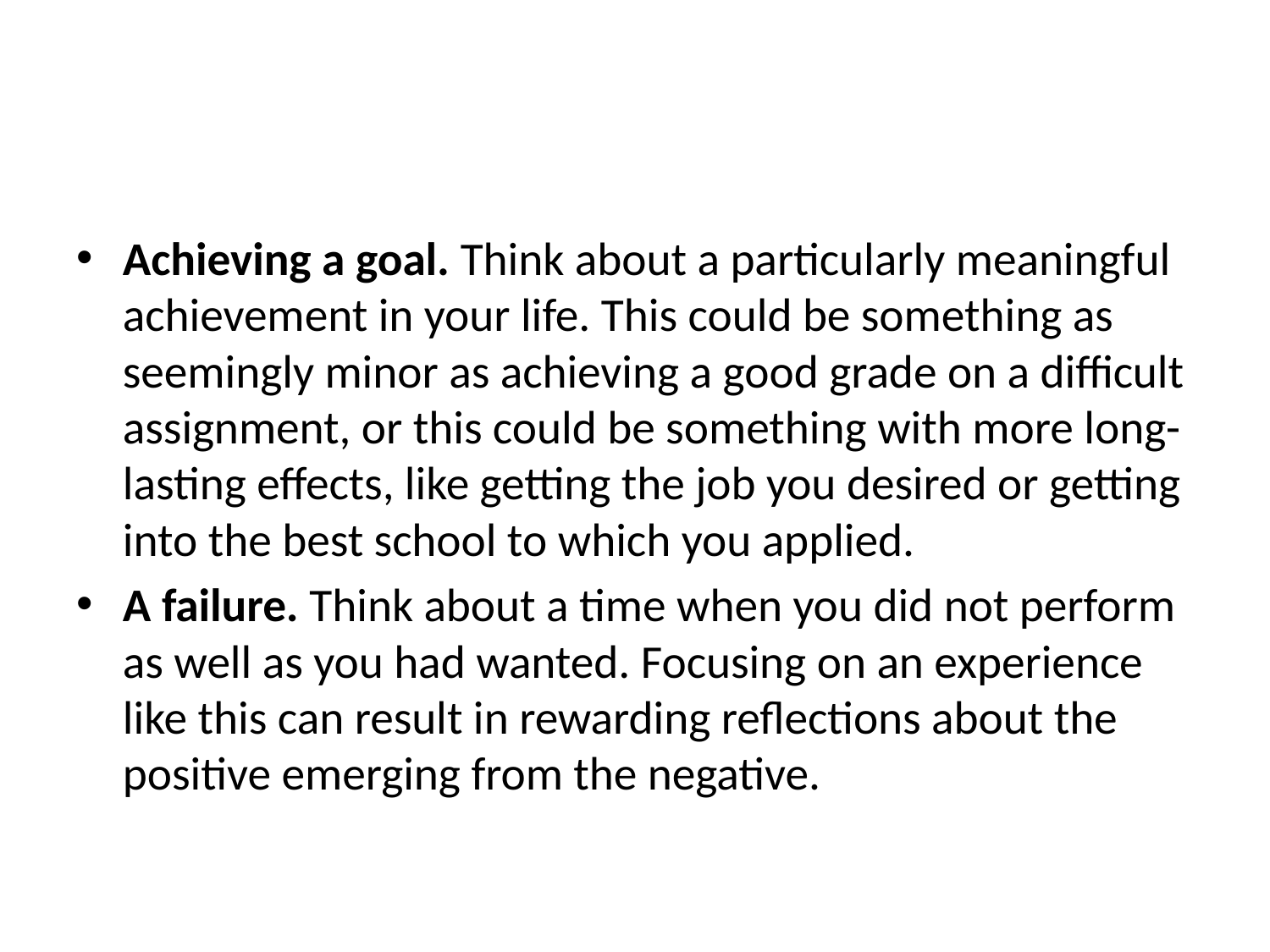

#
Achieving a goal. Think about a particularly meaningful achievement in your life. This could be something as seemingly minor as achieving a good grade on a difficult assignment, or this could be something with more long-lasting effects, like getting the job you desired or getting into the best school to which you applied.
A failure. Think about a time when you did not perform as well as you had wanted. Focusing on an experience like this can result in rewarding reflections about the positive emerging from the negative.